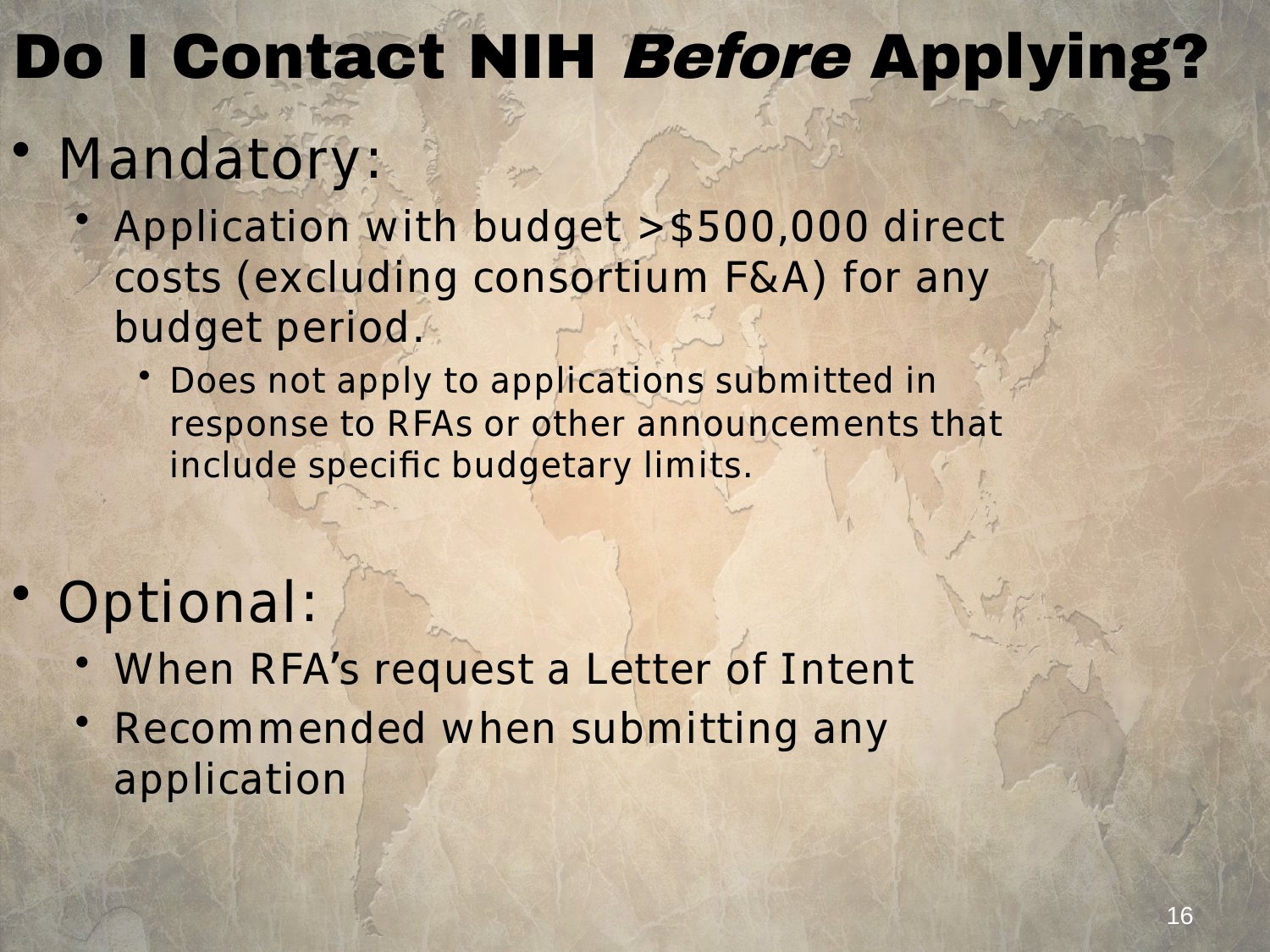

# Do I Contact NIH Before Applying?
Mandatory:
Application with budget >$500,000 direct costs (excluding consortium F&A) for any budget period.
Does not apply to applications submitted in response to RFAs or other announcements that include specific budgetary limits.

Optional:
When RFA’s request a Letter of Intent
Recommended when submitting any application
16